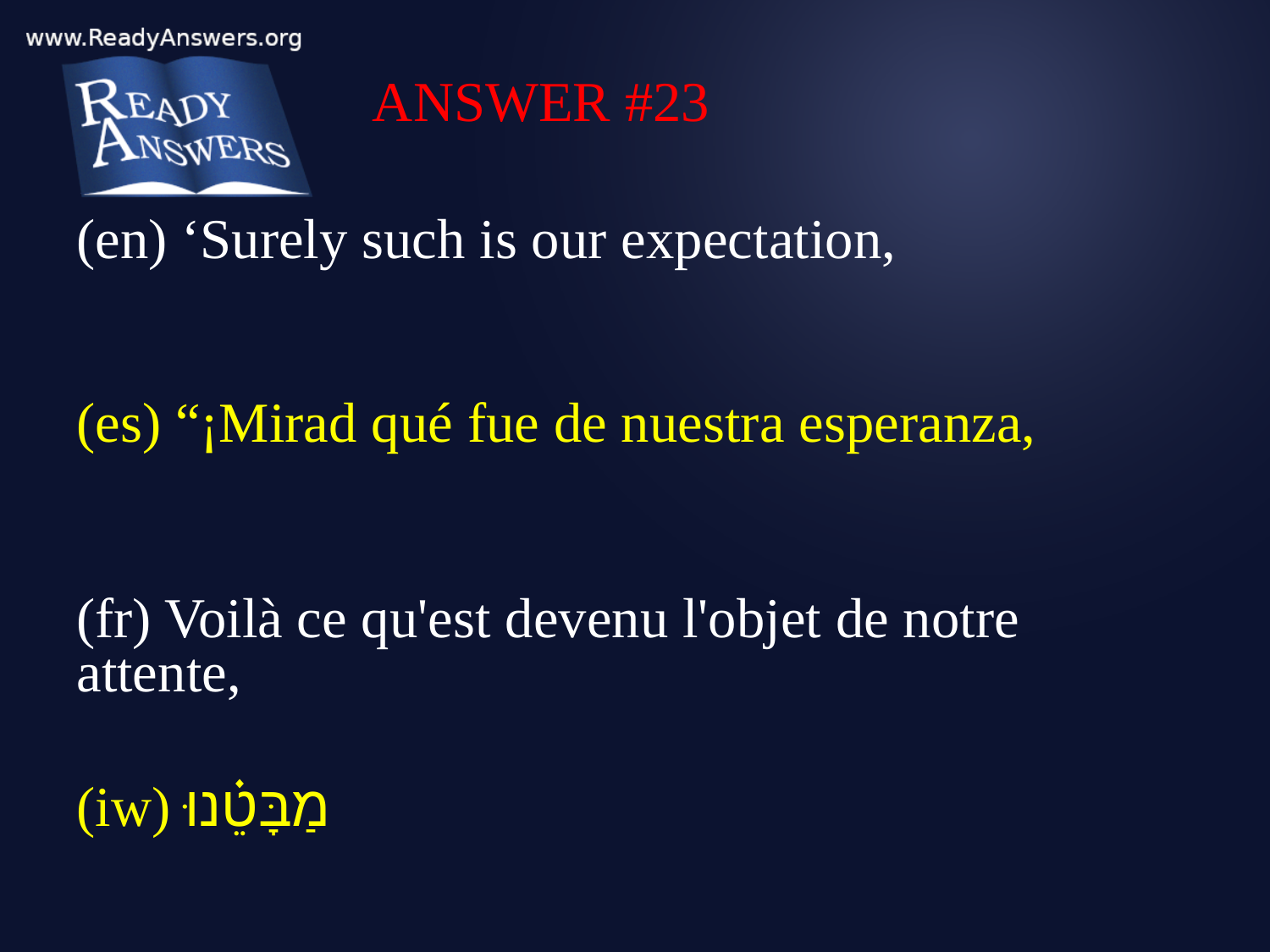

ANSWER #23
(en) ‘Surely such is our expectation,
(es) “¡Mirad qué fue de nuestra esperanza,
(fr) Voilà ce qu'est devenu l'objet de notre attente,
(iw) מַבָּטֵ֗נוּ